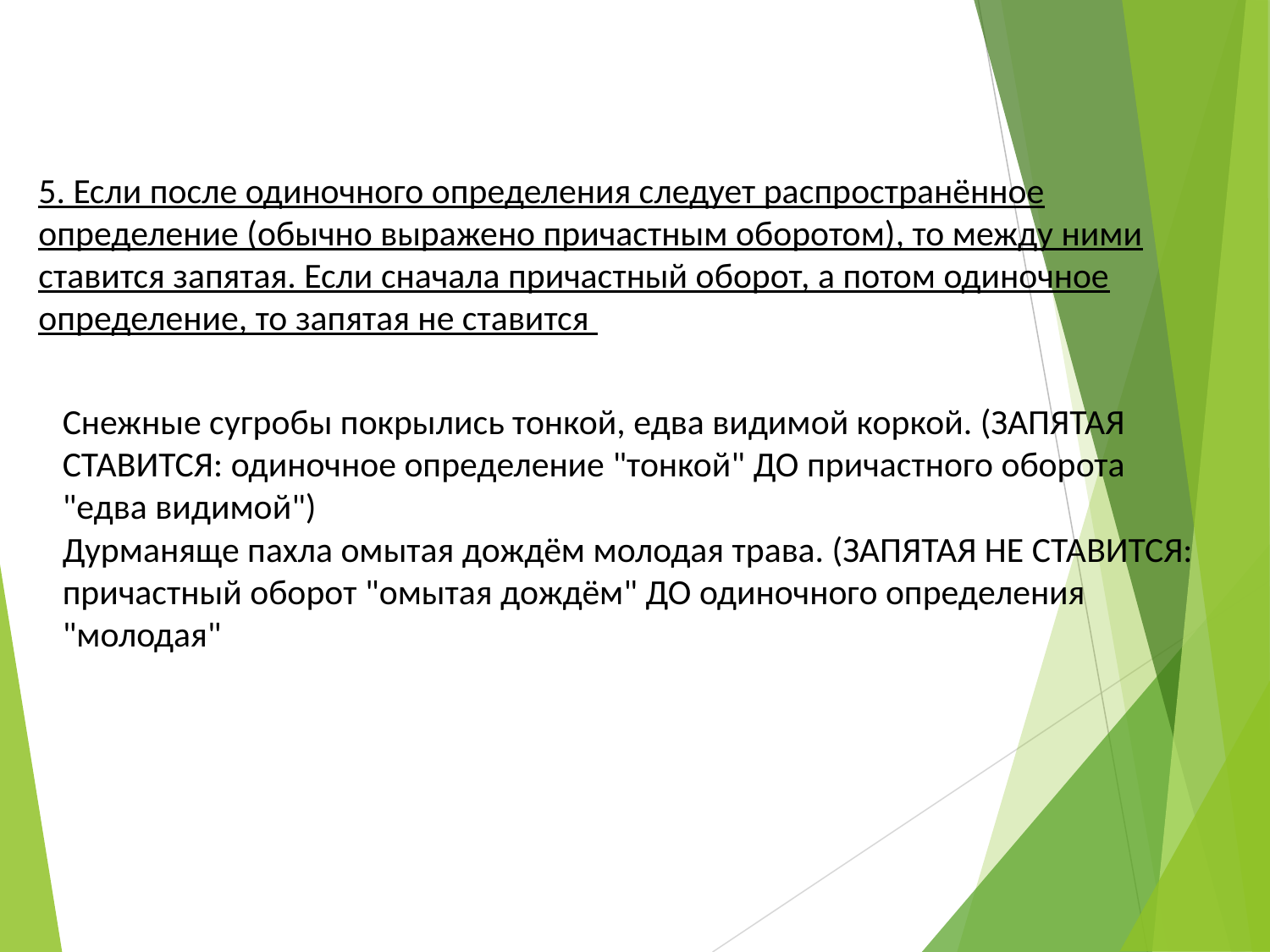

5. Если после одиночного определения следует распространённое определение (обычно выражено причастным оборотом), то между ними ставится запятая. Если сначала причастный оборот, а потом одиночное определение, то запятая не ставится
Снежные сугробы покрылись тонкой, едва видимой коркой. (ЗАПЯТАЯ СТАВИТСЯ: одиночное определение "тонкой" ДО причастного оборота "едва видимой")
Дурманяще пахла омытая дождём молодая трава. (ЗАПЯТАЯ НЕ СТАВИТСЯ: причастный оборот "омытая дождём" ДО одиночного определения "молодая"